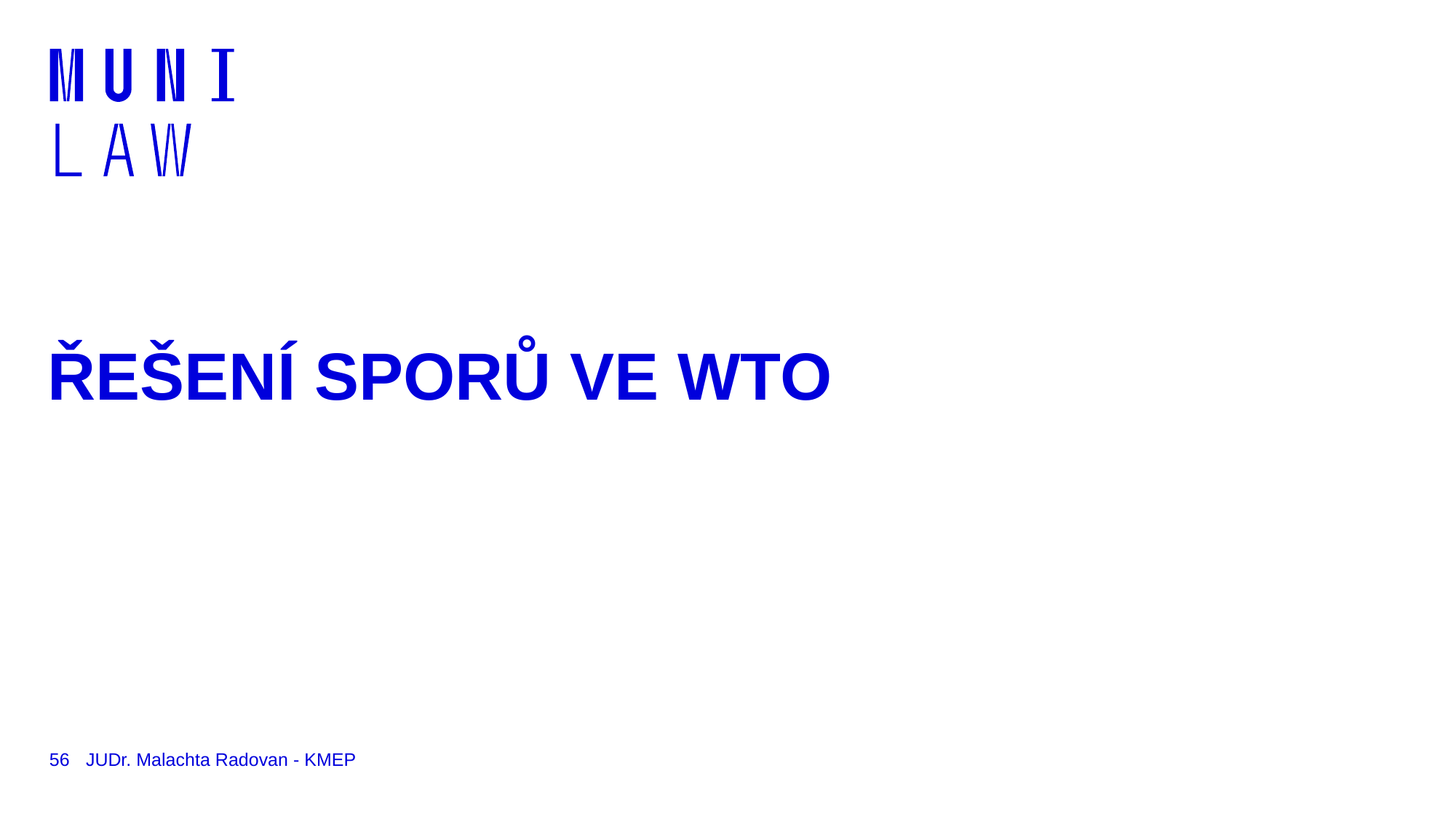

# ŘEŠENÍ SPORŮ VE WTO
56
JUDr. Malachta Radovan - KMEP